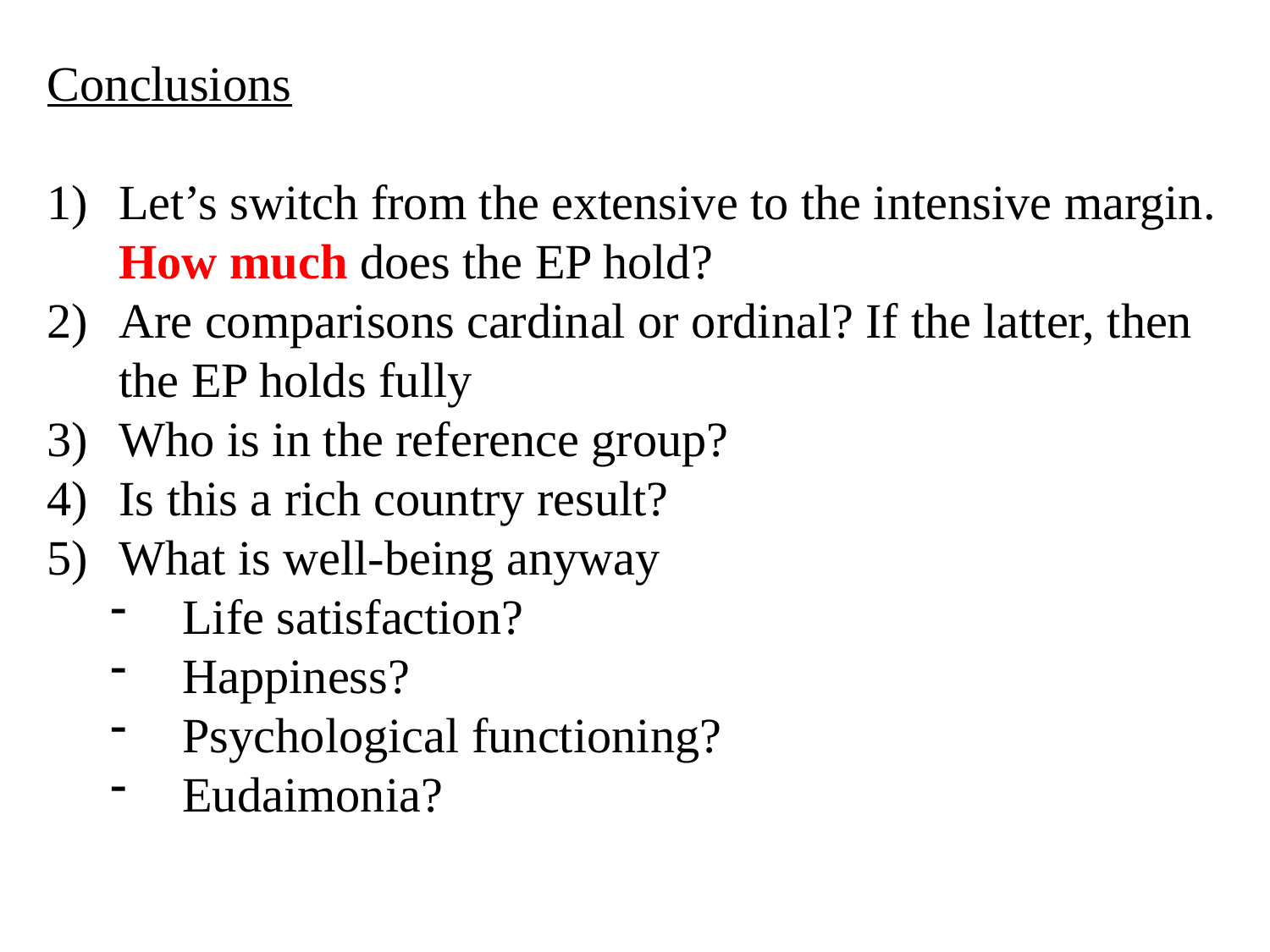

Conclusions

Let’s switch from the extensive to the intensive margin. How much does the EP hold?
Are comparisons cardinal or ordinal? If the latter, then the EP holds fully
Who is in the reference group?
Is this a rich country result?
What is well-being anyway
Life satisfaction?
Happiness?
Psychological functioning?
Eudaimonia?